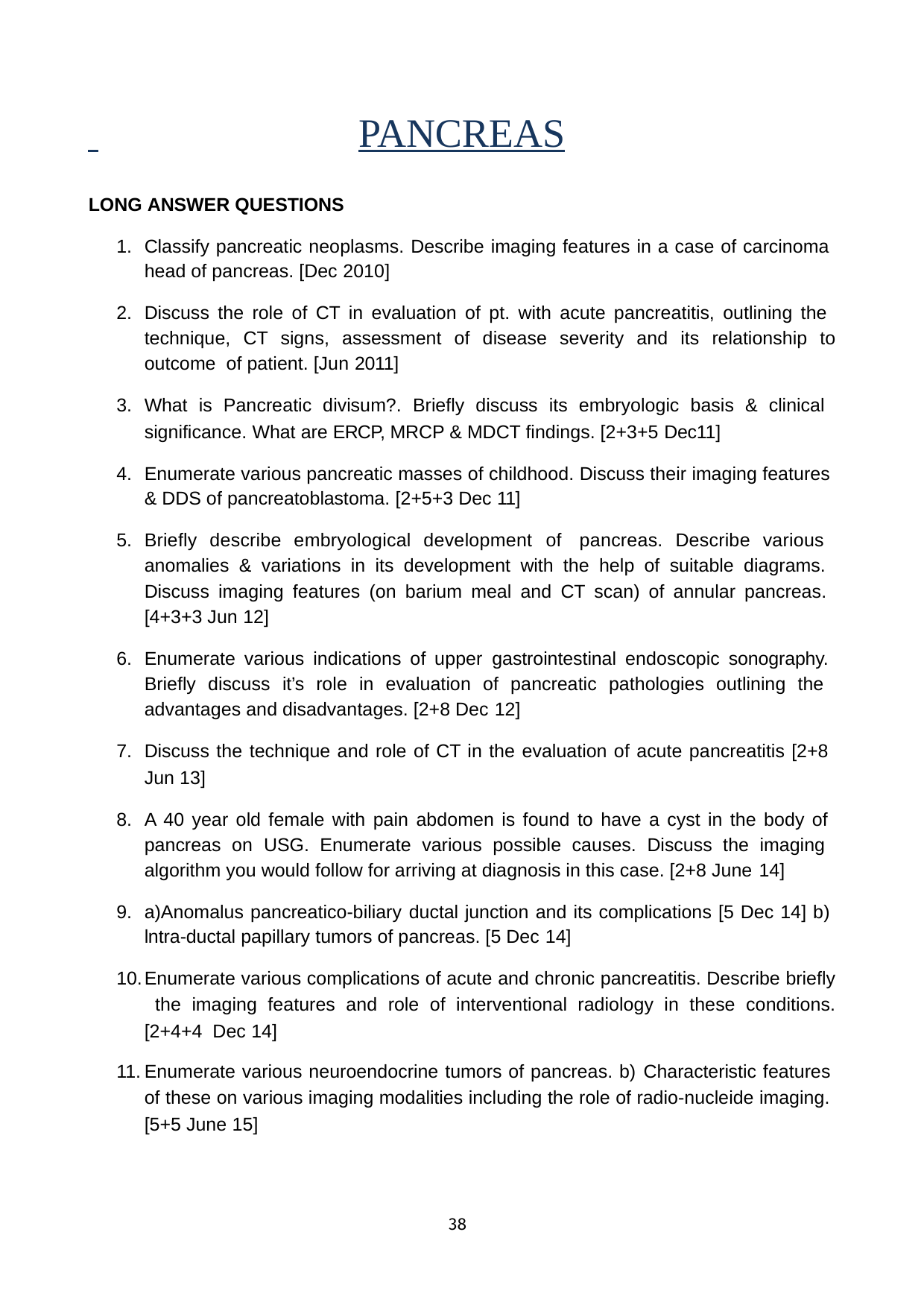

# PANCREAS
LONG ANSWER QUESTIONS
Classify pancreatic neoplasms. Describe imaging features in a case of carcinoma  head of pancreas. [Dec 2010]
Discuss the role of CT in evaluation of pt. with acute pancreatitis, outlining the  technique, CT signs, assessment of disease severity and its relationship to outcome  of patient. [Jun 2011]
What is Pancreatic divisum?. Briefly discuss its embryologic basis & clinical  significance. What are ERCP, MRCP & MDCT findings. [2+3+5 Dec11]
Enumerate various pancreatic masses of childhood. Discuss their imaging features  & DDS of pancreatoblastoma. [2+5+3 Dec 11]
Briefly describe embryological development of pancreas. Describe various  anomalies & variations in its development with the help of suitable diagrams.  Discuss imaging features (on barium meal and CT scan) of annular pancreas.  [4+3+3 Jun 12]
Enumerate various indications of upper gastrointestinal endoscopic sonography.  Briefly discuss it’s role in evaluation of pancreatic pathologies outlining the  advantages and disadvantages. [2+8 Dec 12]
Discuss the technique and role of CT in the evaluation of acute pancreatitis [2+8  Jun 13]
A 40 year old female with pain abdomen is found to have a cyst in the body of  pancreas on USG. Enumerate various possible causes. Discuss the imaging  algorithm you would follow for arriving at diagnosis in this case. [2+8 June 14]
a)Anomalus pancreatico-biliary ductal junction and its complications [5 Dec 14] b)  lntra-ductal papillary tumors of pancreas. [5 Dec 14]
Enumerate various complications of acute and chronic pancreatitis. Describe briefly  the imaging features and role of interventional radiology in these conditions. [2+4+4  Dec 14]
Enumerate various neuroendocrine tumors of pancreas. b) Characteristic features  of these on various imaging modalities including the role of radio-nucleide imaging.  [5+5 June 15]
38